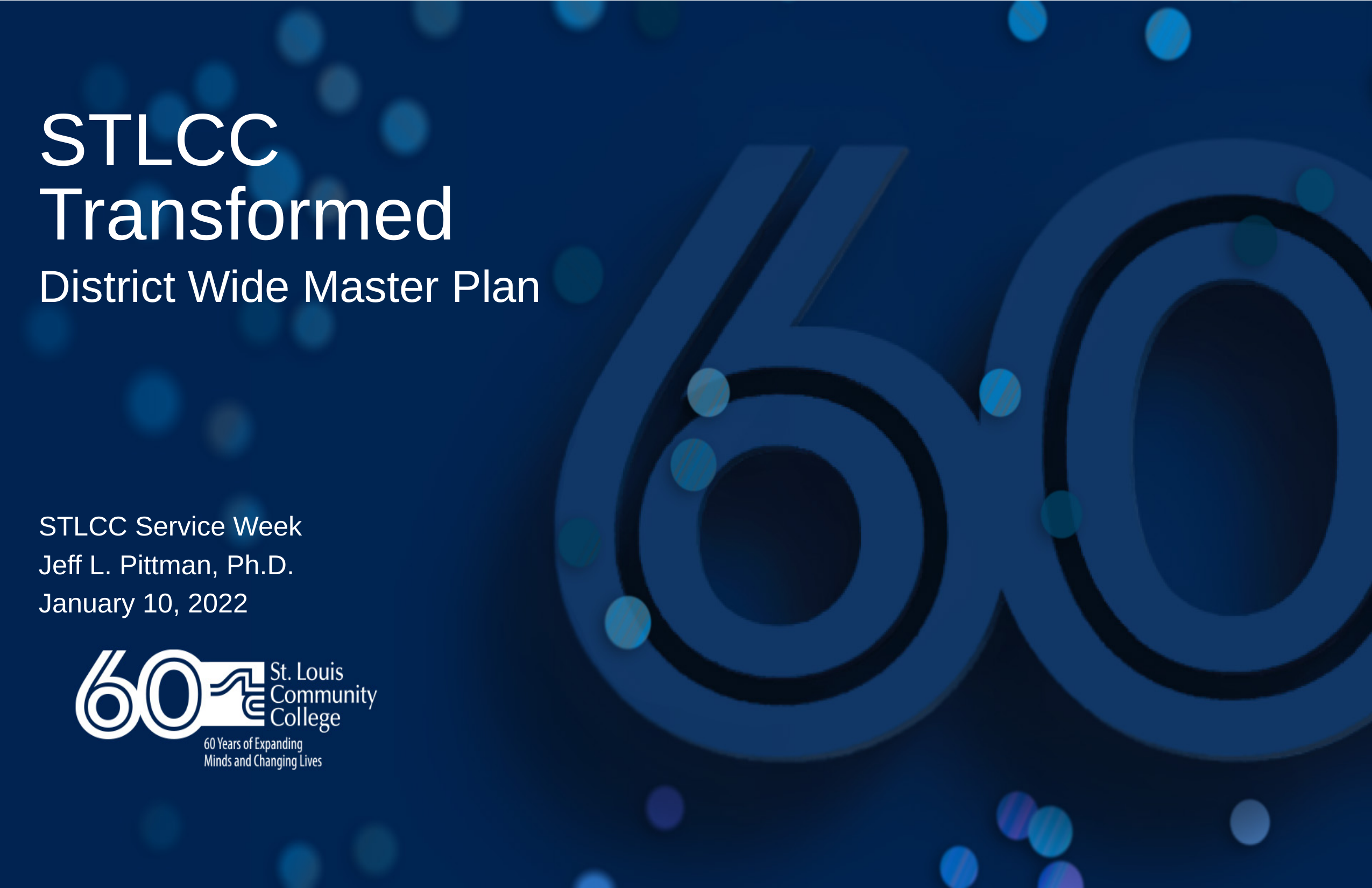

STLCC Transformed
District Wide Master Plan

STLCC Service Week
Jeff L. Pittman, Ph.D.
January 10, 2022